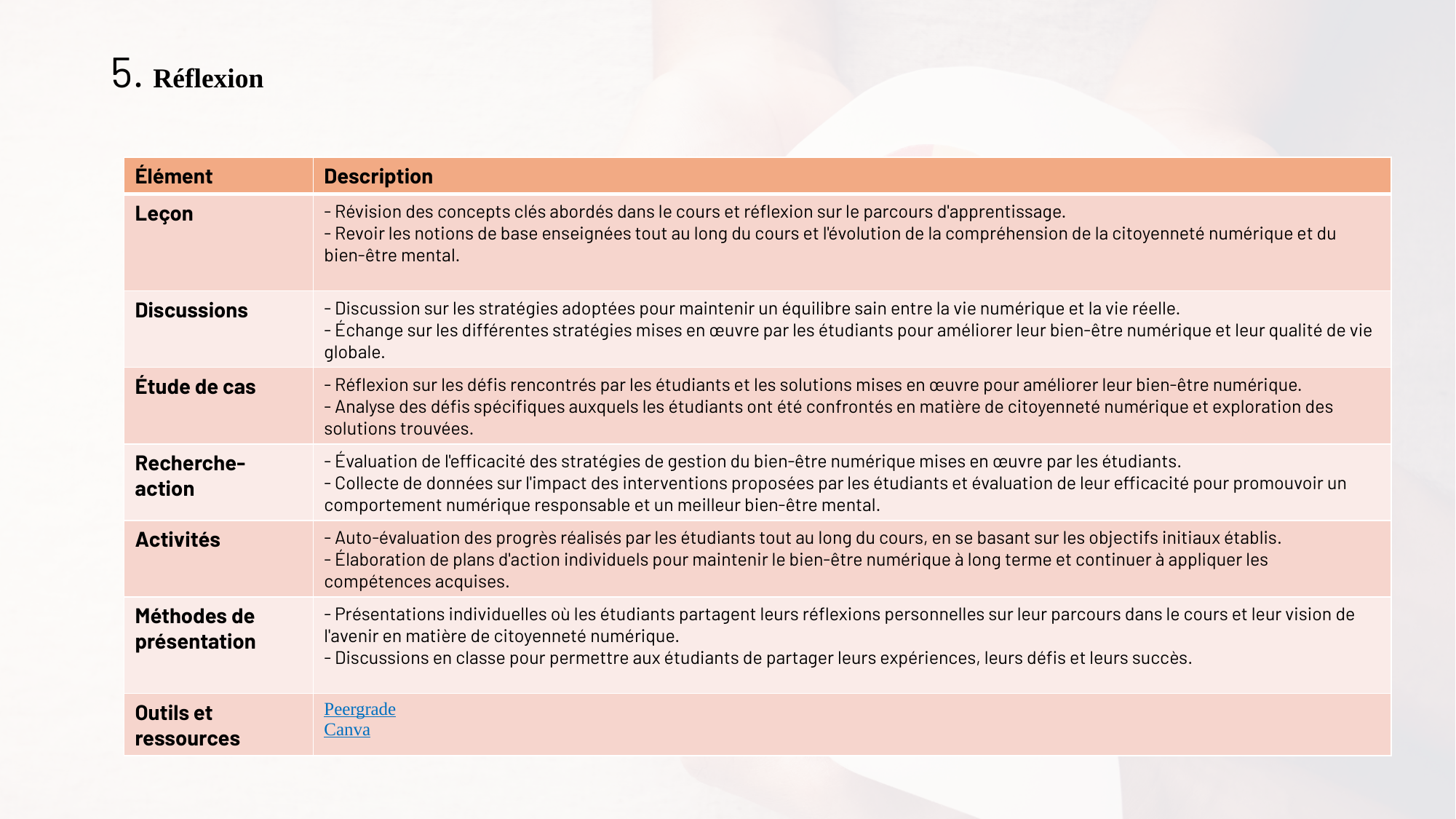

# 5. Réflexion
| Élément | Description |
| --- | --- |
| Leçon | - Révision des concepts clés abordés dans le cours et réflexion sur le parcours d'apprentissage. - Revoir les notions de base enseignées tout au long du cours et l'évolution de la compréhension de la citoyenneté numérique et du bien-être mental. |
| Discussions | - Discussion sur les stratégies adoptées pour maintenir un équilibre sain entre la vie numérique et la vie réelle. - Échange sur les différentes stratégies mises en œuvre par les étudiants pour améliorer leur bien-être numérique et leur qualité de vie globale. |
| Étude de cas | - Réflexion sur les défis rencontrés par les étudiants et les solutions mises en œuvre pour améliorer leur bien-être numérique. - Analyse des défis spécifiques auxquels les étudiants ont été confrontés en matière de citoyenneté numérique et exploration des solutions trouvées. |
| Recherche-action | - Évaluation de l'efficacité des stratégies de gestion du bien-être numérique mises en œuvre par les étudiants. - Collecte de données sur l'impact des interventions proposées par les étudiants et évaluation de leur efficacité pour promouvoir un comportement numérique responsable et un meilleur bien-être mental. |
| Activités | - Auto-évaluation des progrès réalisés par les étudiants tout au long du cours, en se basant sur les objectifs initiaux établis. - Élaboration de plans d'action individuels pour maintenir le bien-être numérique à long terme et continuer à appliquer les compétences acquises. |
| Méthodes de présentation | - Présentations individuelles où les étudiants partagent leurs réflexions personnelles sur leur parcours dans le cours et leur vision de l'avenir en matière de citoyenneté numérique. - Discussions en classe pour permettre aux étudiants de partager leurs expériences, leurs défis et leurs succès. |
| Outils et ressources | Peergrade Canva |